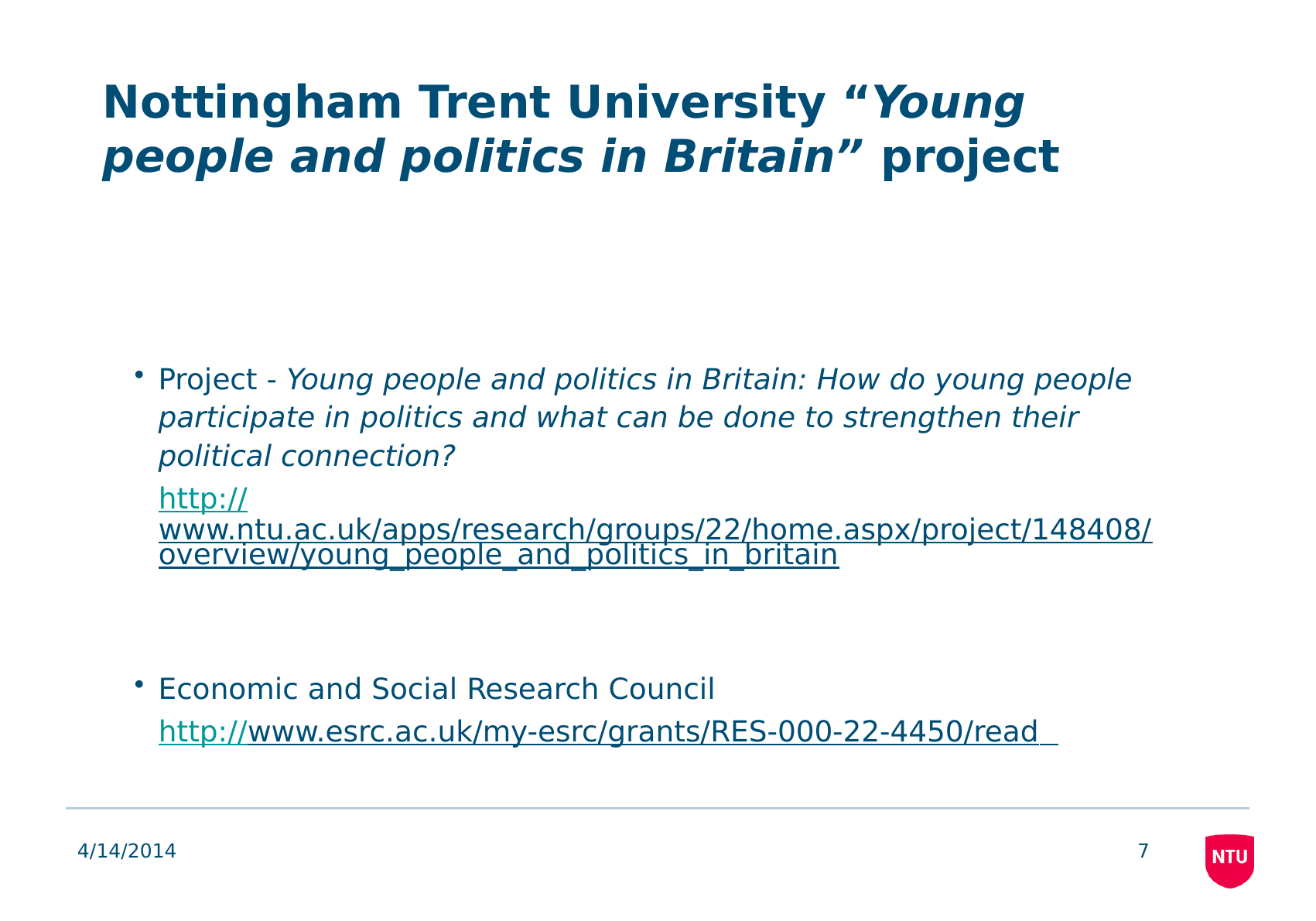

# Nottingham Trent University “Young people and politics in Britain” project
Project - Young people and politics in Britain: How do young people participate in politics and what can be done to strengthen their political connection?
http://www.ntu.ac.uk/apps/research/groups/22/home.aspx/project/148408/overview/young_people_and_politics_in_britain

Economic and Social Research Council
http://www.esrc.ac.uk/my-esrc/grants/RES-000-22-4450/read

4/14/2014
7